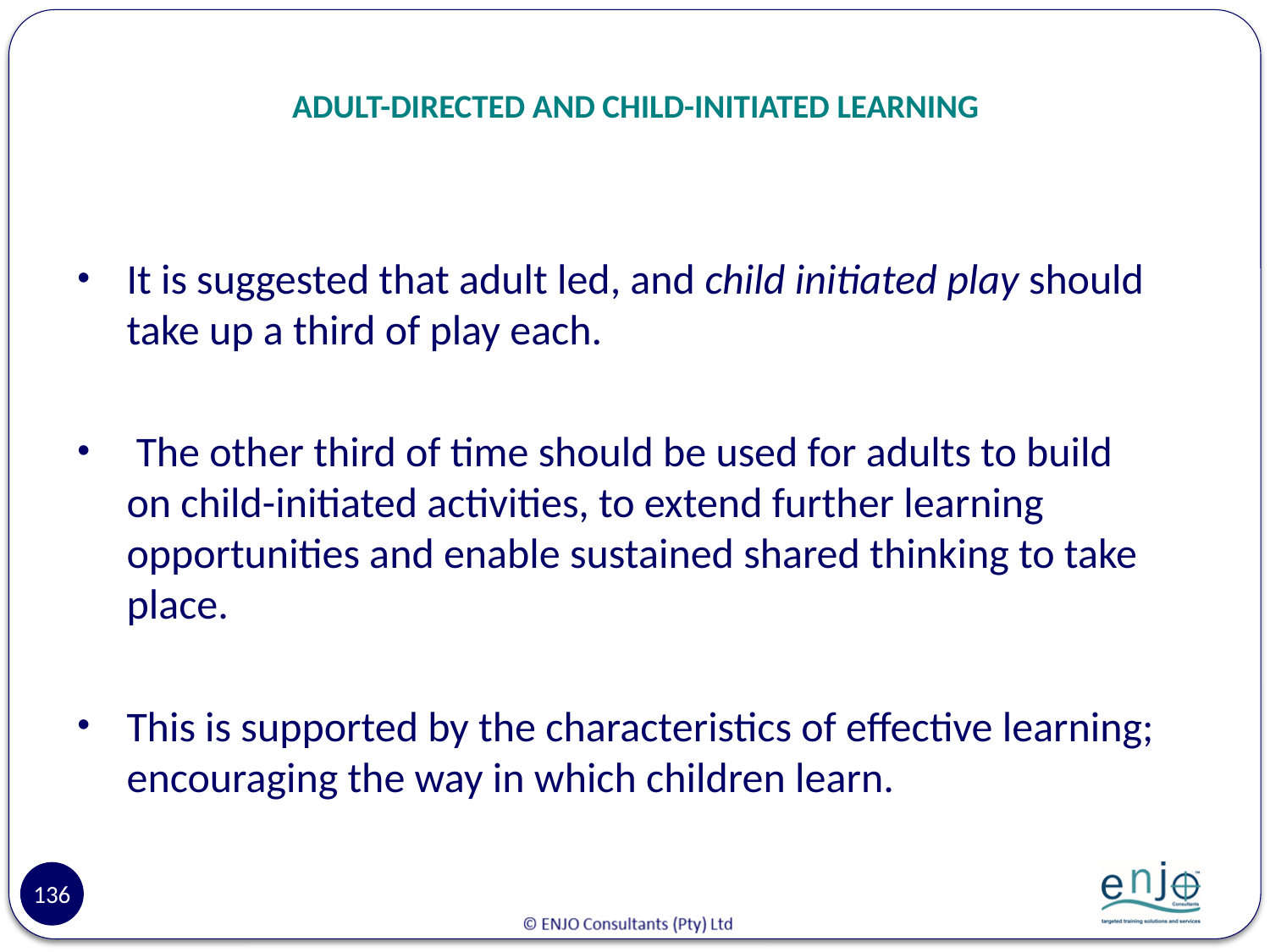

# ADULT-DIRECTED AND CHILD-INITIATED LEARNING
It is suggested that adult led, and child initiated play should take up a third of play each.

 The other third of time should be used for adults to build on child-initiated activities, to extend further learning opportunities and enable sustained shared thinking to take place.

This is supported by the characteristics of effective learning; encouraging the way in which children learn.

136